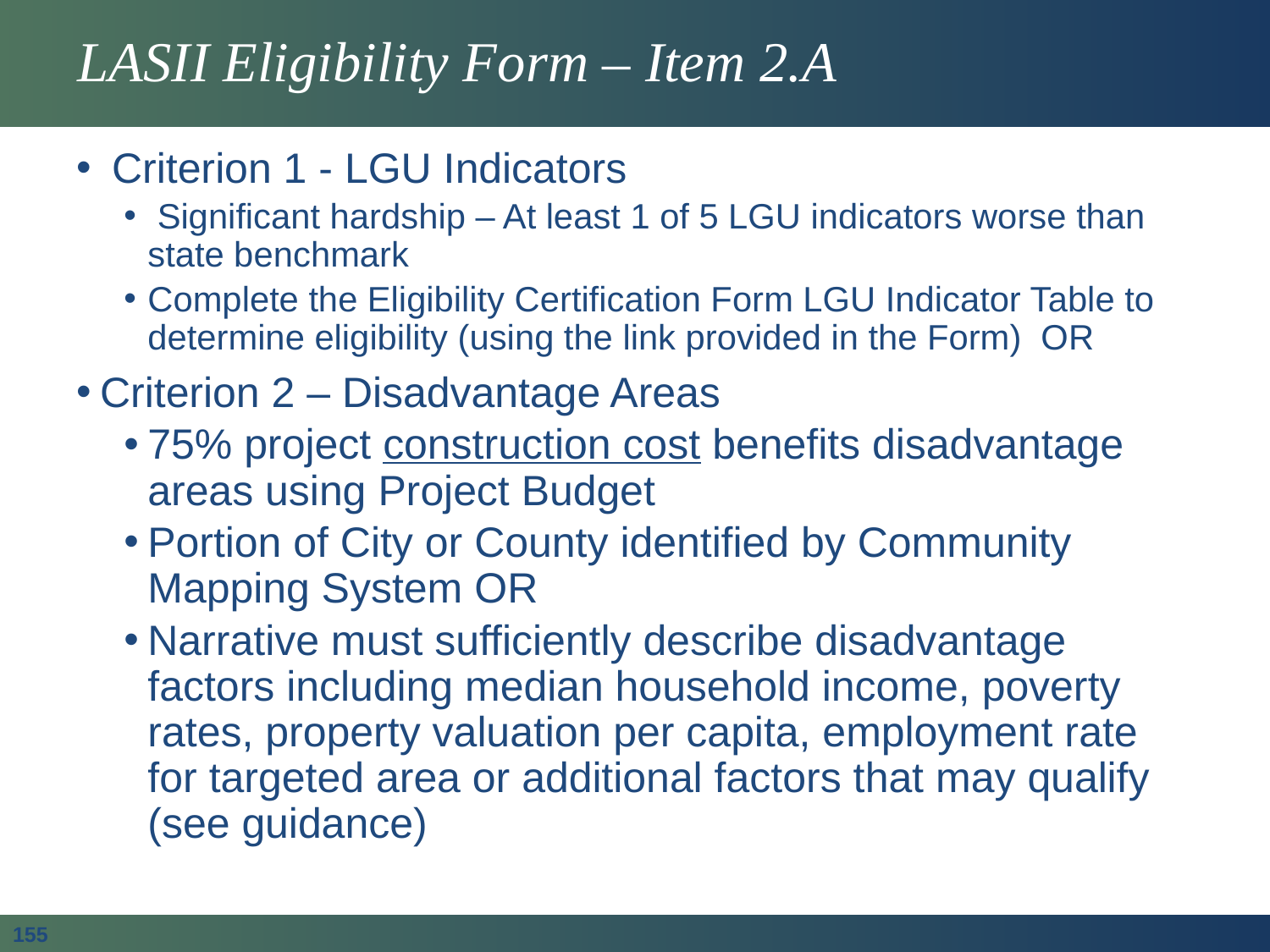

# LASII Eligibility Form – Item 2.A
 Criterion 1 - LGU Indicators
 Significant hardship – At least 1 of 5 LGU indicators worse than state benchmark
Complete the Eligibility Certification Form LGU Indicator Table to determine eligibility (using the link provided in the Form)  OR
Criterion 2 – Disadvantage Areas
75% project construction cost benefits disadvantage areas using Project Budget
Portion of City or County identified by Community Mapping System OR
Narrative must sufficiently describe disadvantage factors including median household income, poverty rates, property valuation per capita, employment rate for targeted area or additional factors that may qualify (see guidance)

155